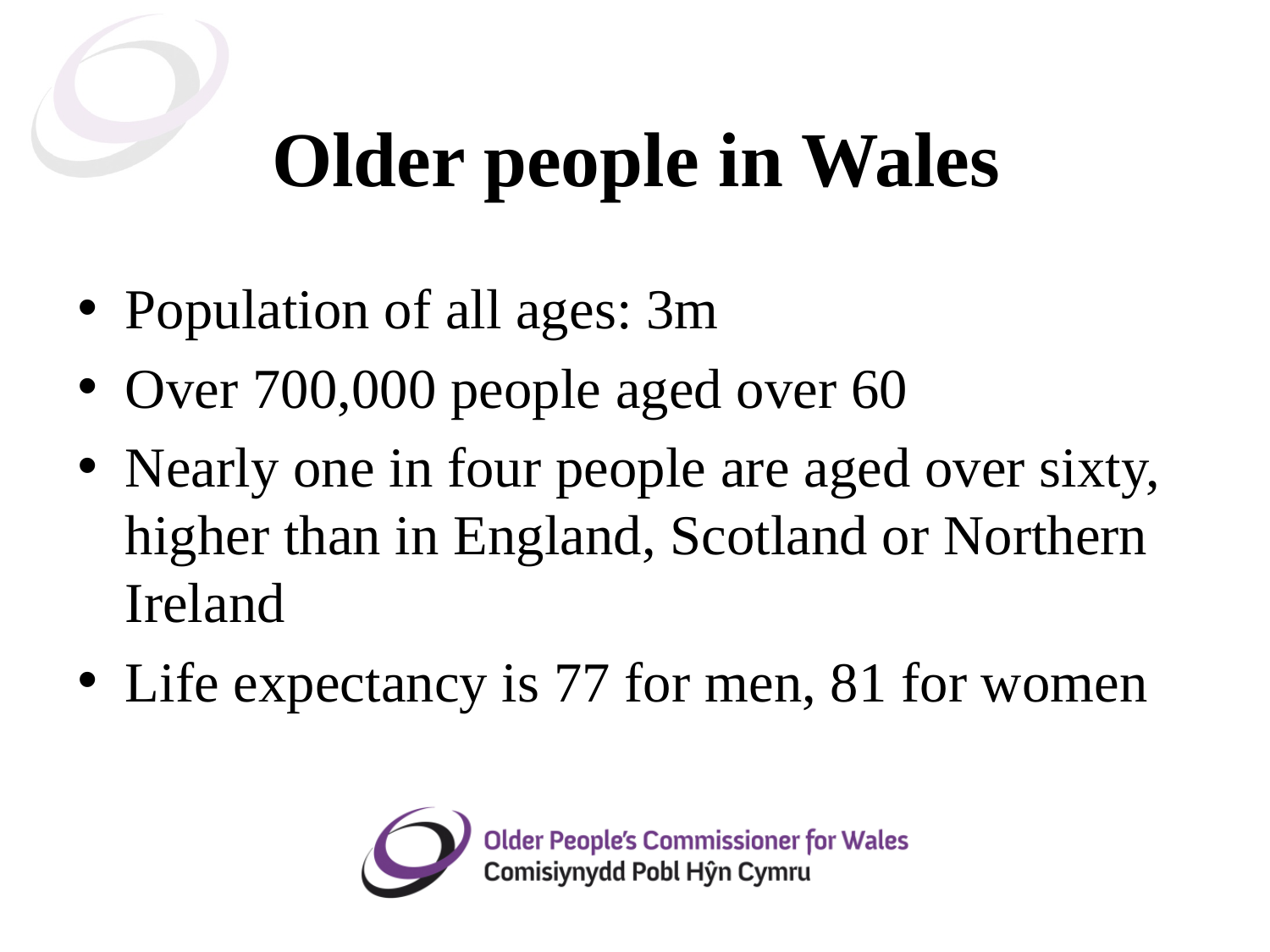

# Older people in Wales
Population of all ages: 3m
Over 700,000 people aged over 60
Nearly one in four people are aged over sixty, higher than in England, Scotland or Northern Ireland
Life expectancy is 77 for men, 81 for women